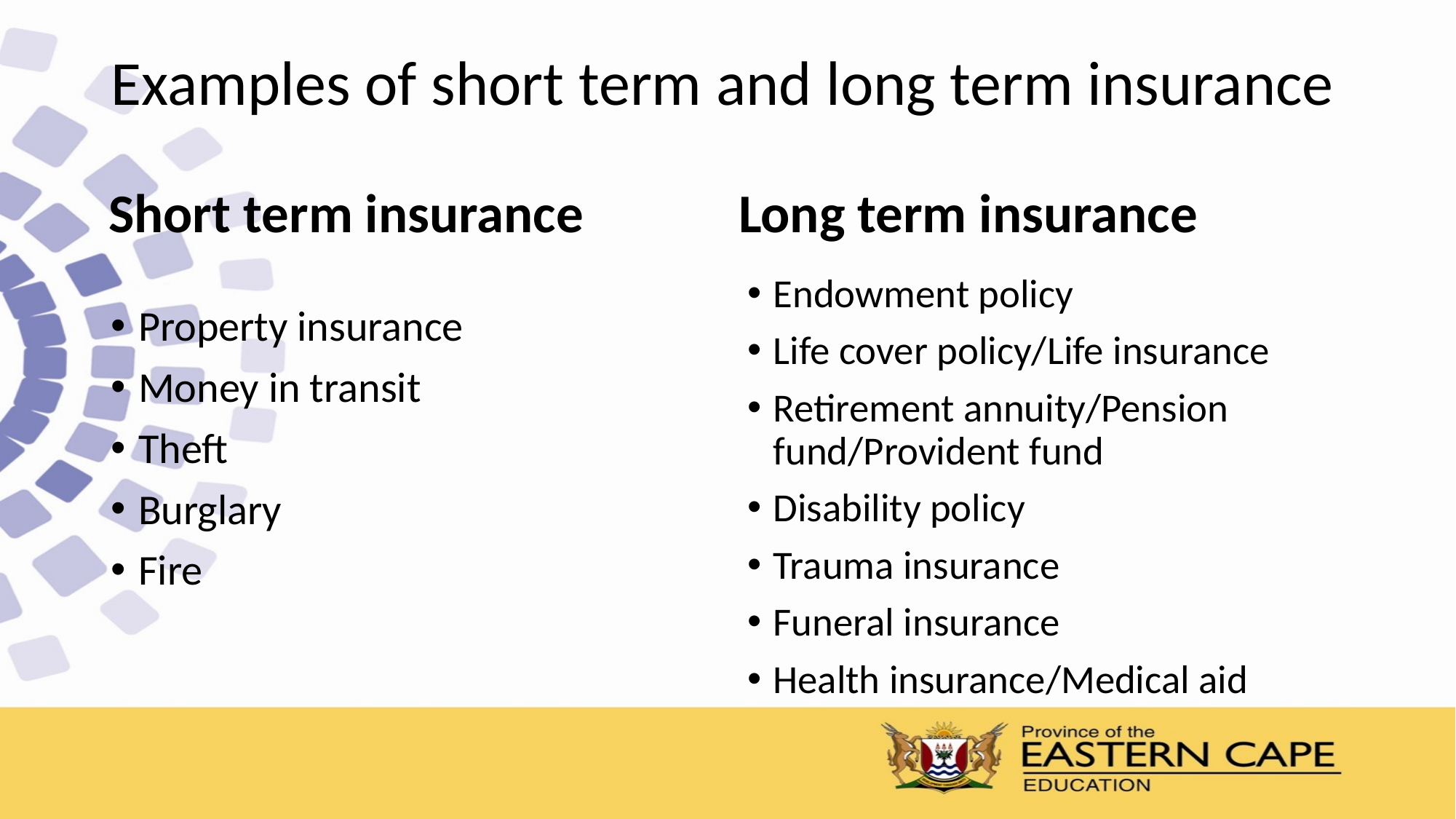

# Examples of short term and long term insurance
Short term insurance
Long term insurance
Endowment policy
Life cover policy/Life insurance
Retirement annuity/Pension fund/Provident fund
Disability policy
Trauma insurance
Funeral insurance
Health insurance/Medical aid
Property insurance
Money in transit
Theft
Burglary
Fire